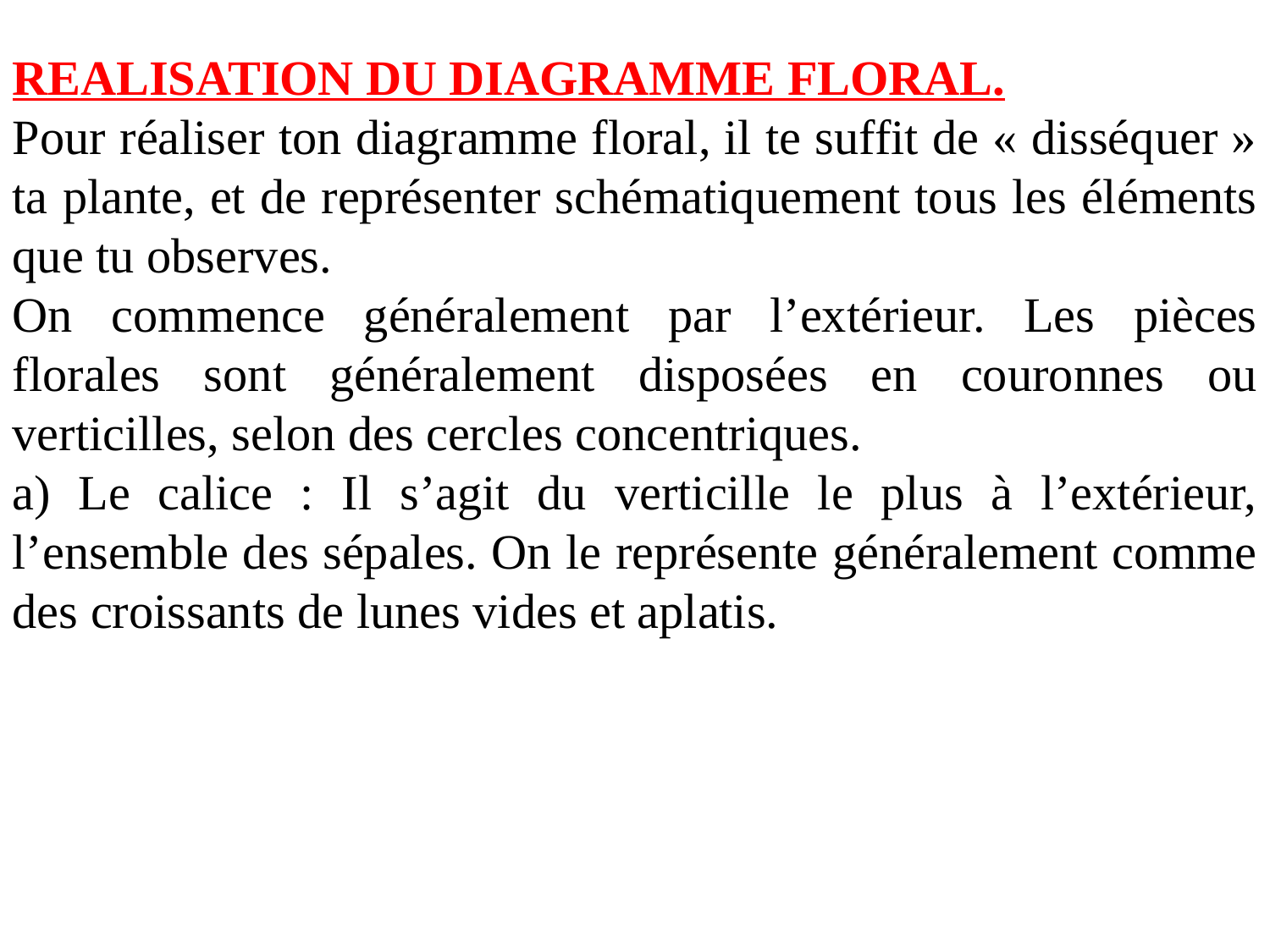

REALISATION DU DIAGRAMME FLORAL.
Pour réaliser ton diagramme floral, il te suffit de « disséquer » ta plante, et de représenter schématiquement tous les éléments que tu observes.
On commence généralement par l’extérieur. Les pièces florales sont généralement disposées en couronnes ou verticilles, selon des cercles concentriques.
a) Le calice : Il s’agit du verticille le plus à l’extérieur, l’ensemble des sépales. On le représente généralement comme des croissants de lunes vides et aplatis.